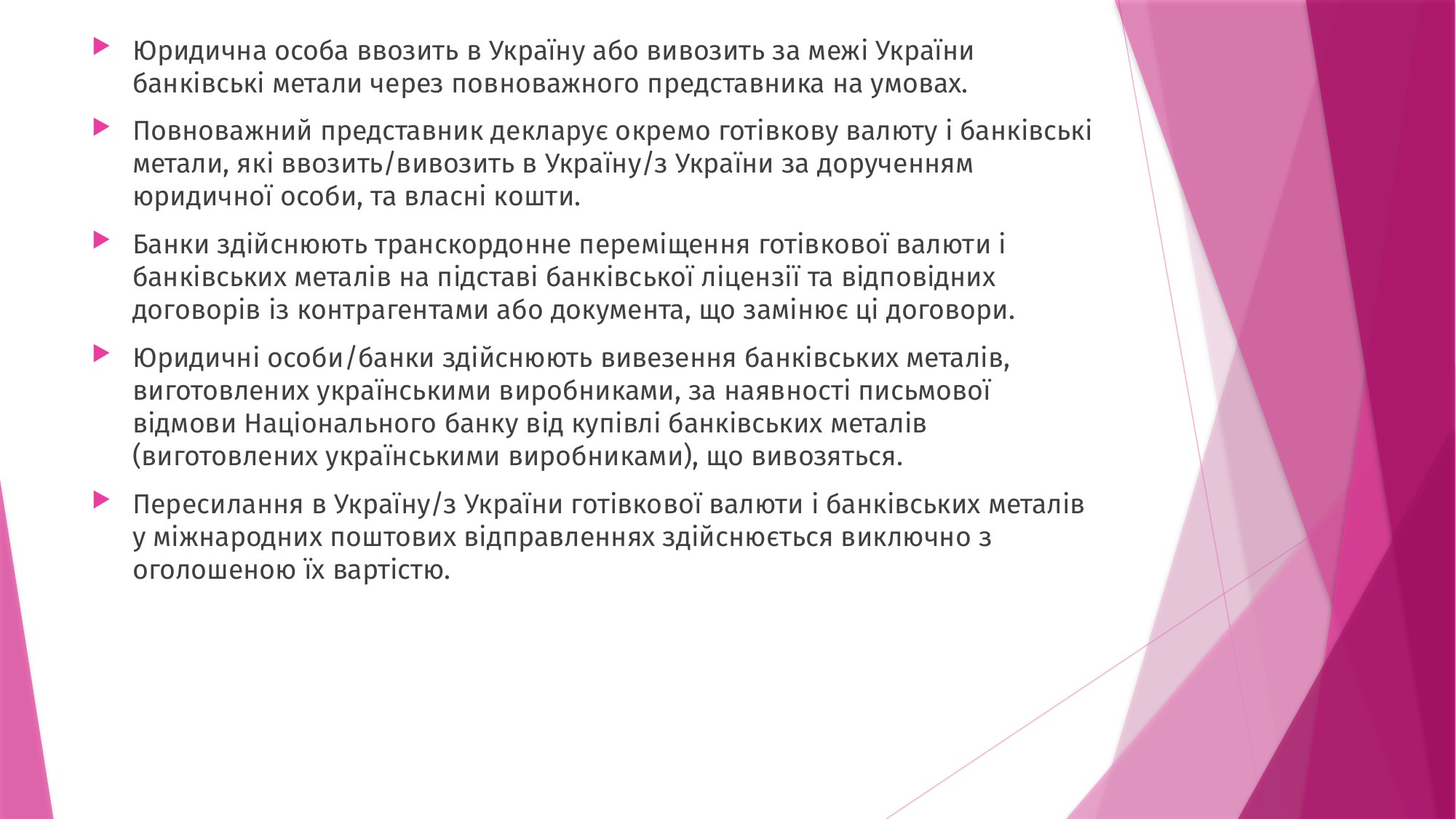

Юридична особа ввозить в Україну або вивозить за межі України банківські метали через повноважного представника на умовах.
Повноважний представник декларує окремо готівкову валюту і банківські метали, які ввозить/вивозить в Україну/з України за дорученням юридичної особи, та власні кошти.
Банки здійснюють транскордонне переміщення готівкової валюти і банківських металів на підставі банківської ліцензії та відповідних договорів із контрагентами або документа, що замінює ці договори.
Юридичні особи/банки здійснюють вивезення банківських металів, виготовлених українськими виробниками, за наявності письмової відмови Національного банку від купівлі банківських металів (виготовлених українськими виробниками), що вивозяться.
Пересилання в Україну/з України готівкової валюти і банківських металів у міжнародних поштових відправленнях здійснюється виключно з оголошеною їх вартістю.